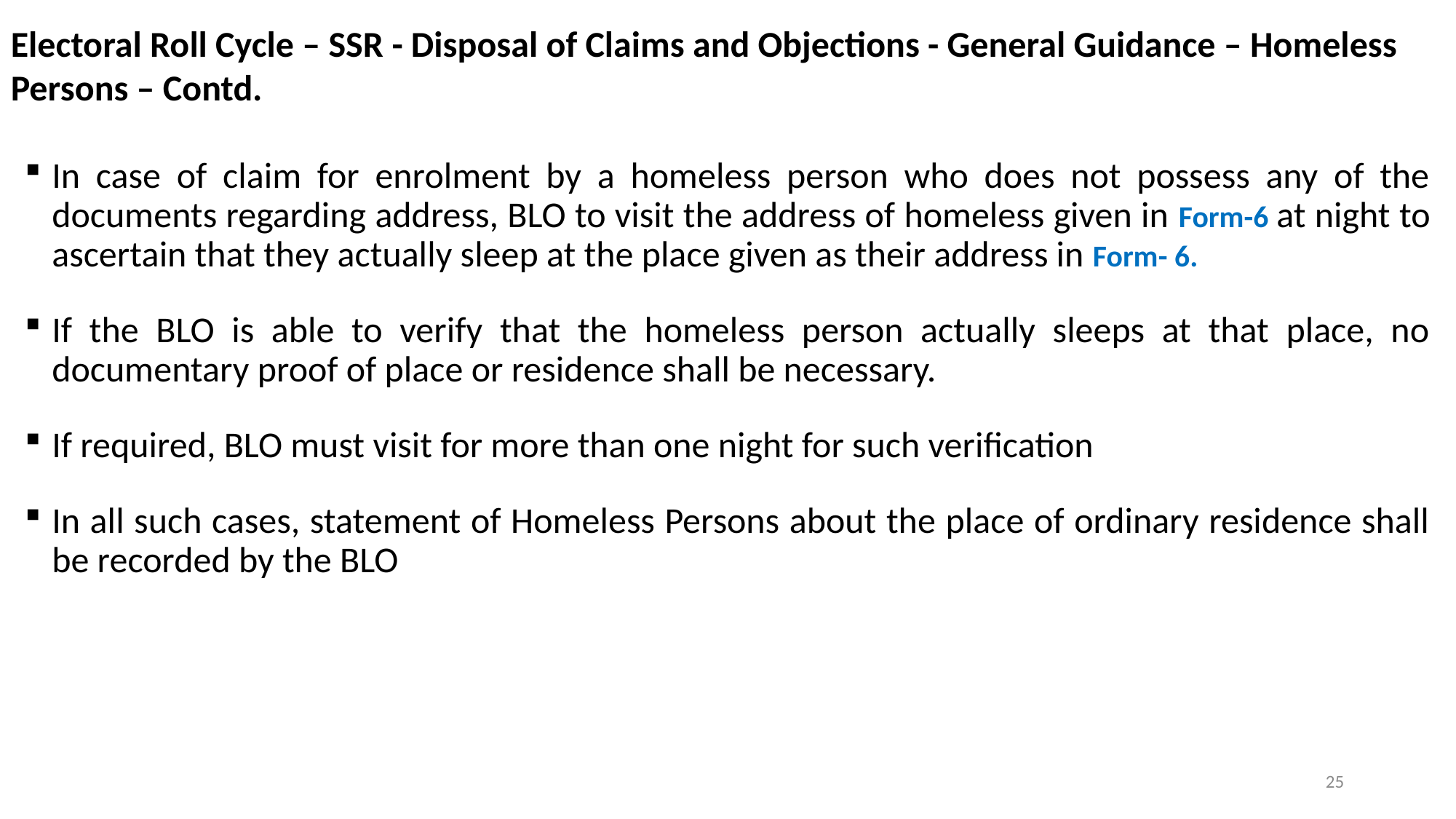

Electoral Roll Cycle – SSR - Disposal of Claims and Objections - General Guidance – Homeless Persons – Contd.
In case of claim for enrolment by a homeless person who does not possess any of the documents regarding address, BLO to visit the address of homeless given in Form-6 at night to ascertain that they actually sleep at the place given as their address in Form- 6.
If the BLO is able to verify that the homeless person actually sleeps at that place, no documentary proof of place or residence shall be necessary.
If required, BLO must visit for more than one night for such verification
In all such cases, statement of Homeless Persons about the place of ordinary residence shall be recorded by the BLO
25